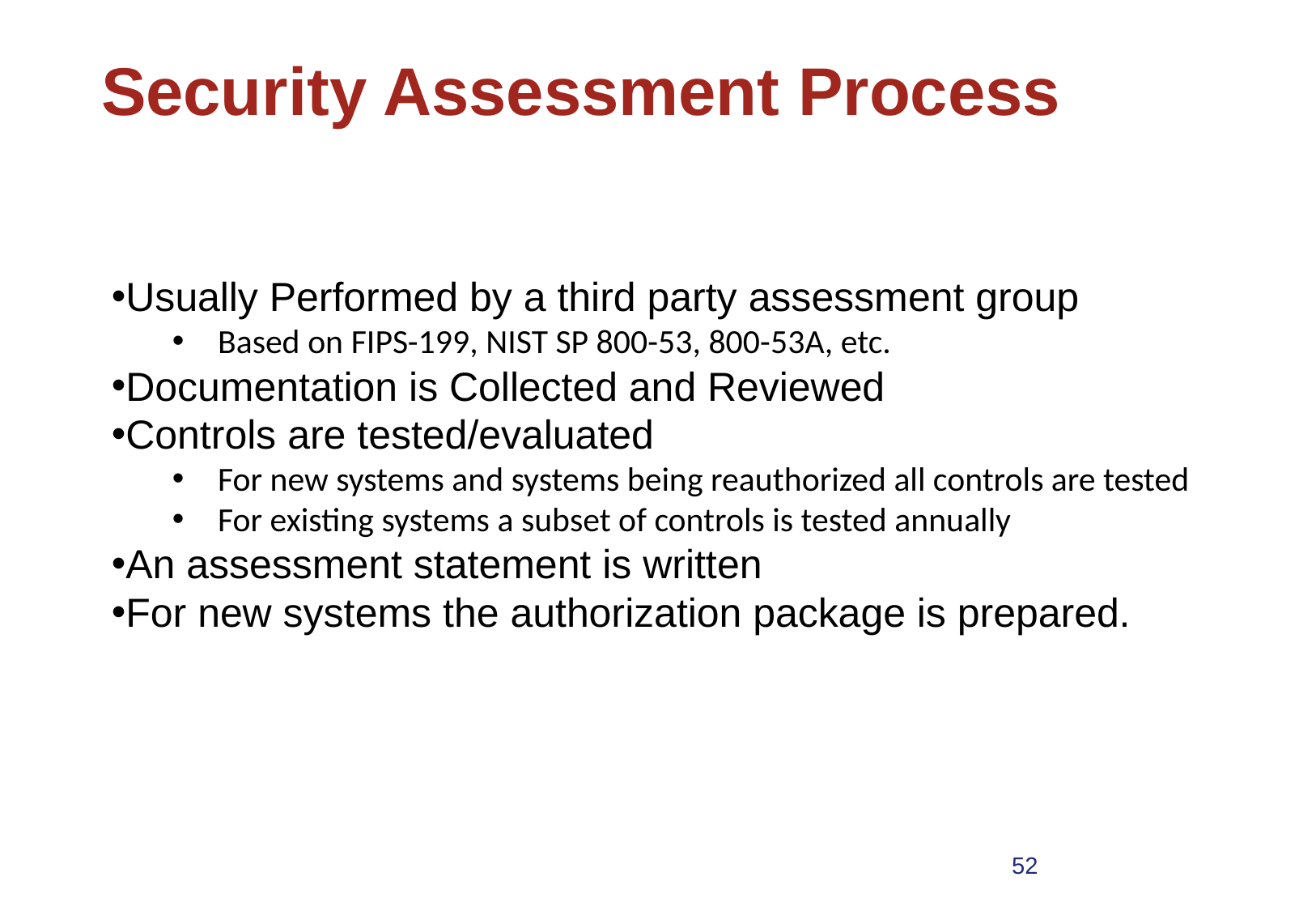

# Security Assessment Process
Usually Performed by a third party assessment group
Based on FIPS-199, NIST SP 800-53, 800-53A, etc.
Documentation is Collected and Reviewed
Controls are tested/evaluated
For new systems and systems being reauthorized all controls are tested
For existing systems a subset of controls is tested annually
An assessment statement is written
For new systems the authorization package is prepared.

52